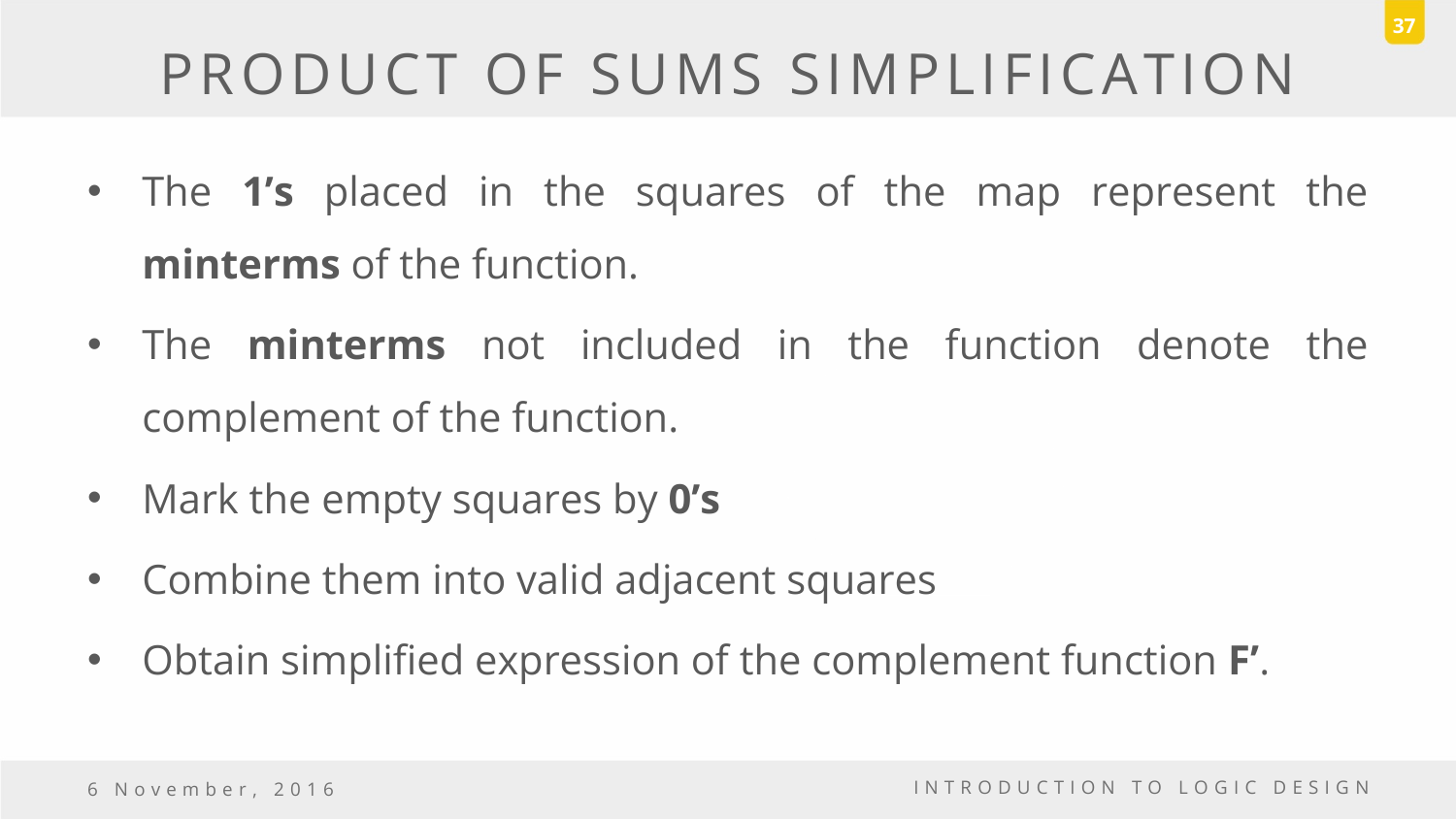

37
# PRODUCT OF SUMS SIMPLIFICATION
The 1’s placed in the squares of the map represent the minterms of the function.
The minterms not included in the function denote the complement of the function.
Mark the empty squares by 0’s
Combine them into valid adjacent squares
Obtain simplified expression of the complement function F’.
6 November, 2016
INTRODUCTION TO LOGIC DESIGN